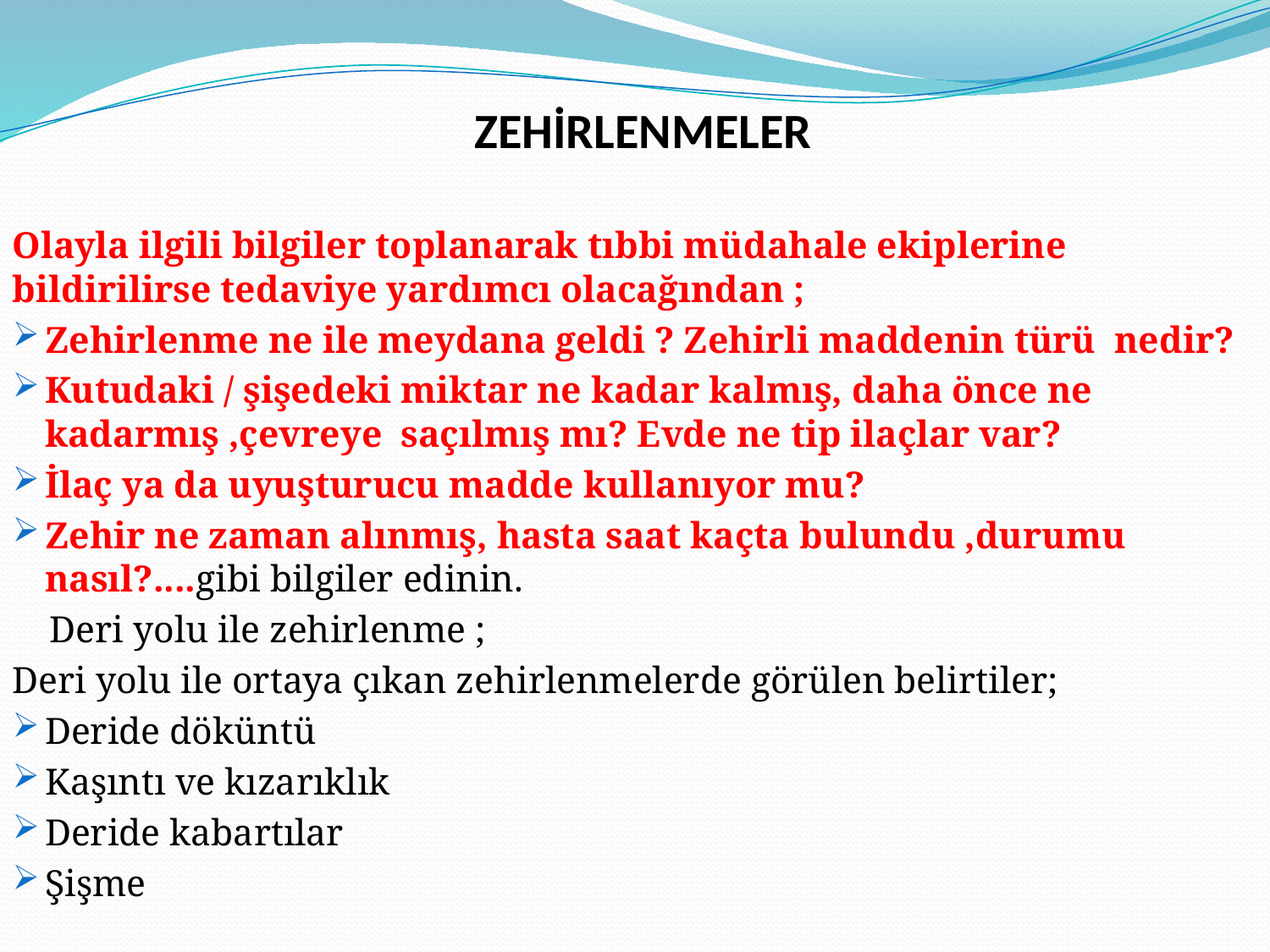

ZEHİRLENMELER
Olayla ilgili bilgiler toplanarak tıbbi müdahale ekiplerine bildirilirse tedaviye yardımcı olacağından ;
Zehirlenme ne ile meydana geldi ? Zehirli maddenin türü  nedir?
Kutudaki / şişedeki miktar ne kadar kalmış, daha önce ne kadarmış ,çevreye  saçılmış mı? Evde ne tip ilaçlar var?
İlaç ya da uyuşturucu madde kullanıyor mu?
Zehir ne zaman alınmış, hasta saat kaçta bulundu ,durumu nasıl?....gibi bilgiler edinin.
    Deri yolu ile zehirlenme ;
Deri yolu ile ortaya çıkan zehirlenmelerde görülen belirtiler;
Deride döküntü
Kaşıntı ve kızarıklık
Deride kabartılar
Şişme